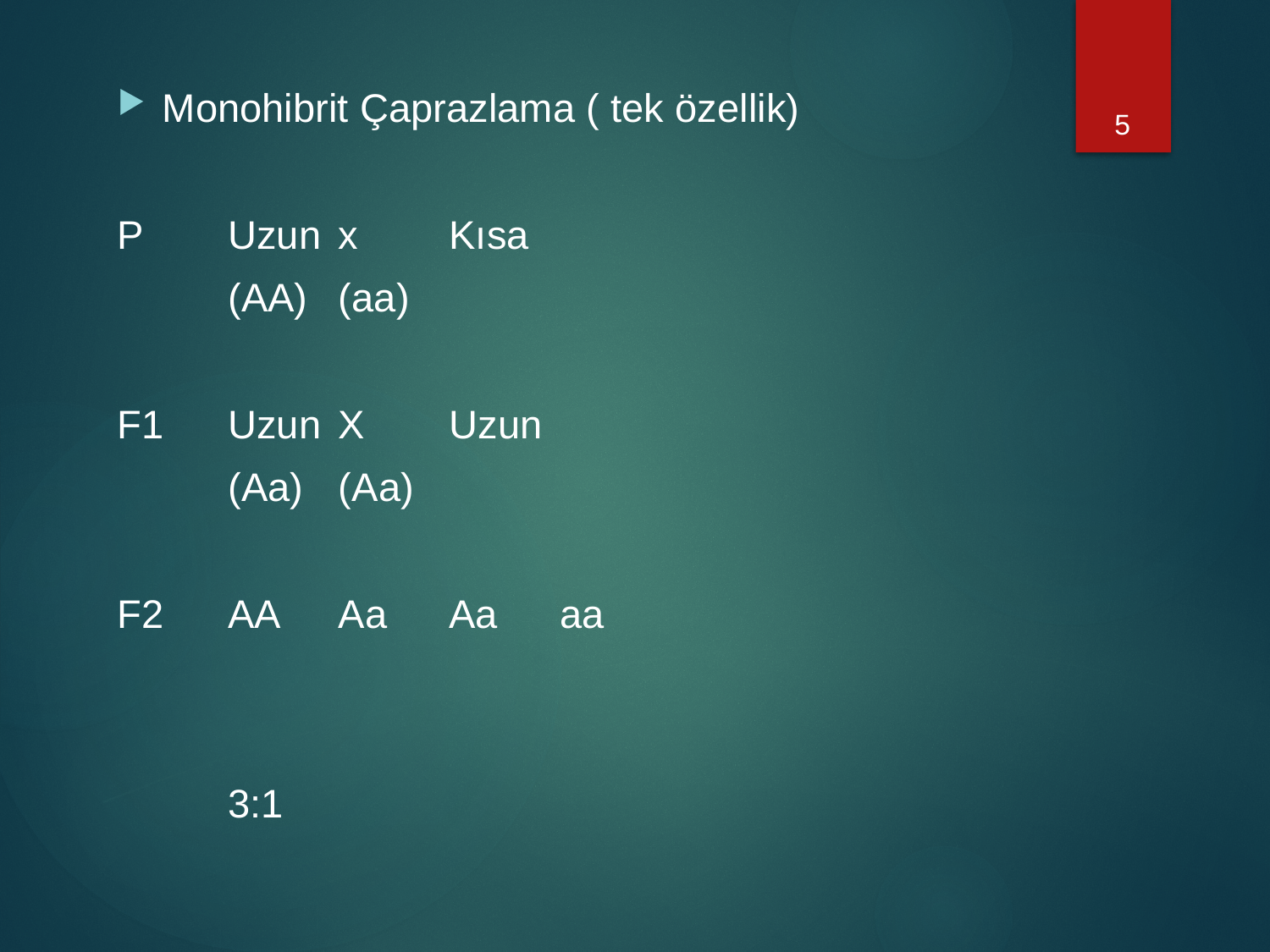

5
Monohibrit Çaprazlama ( tek özellik)

P 			Uzun		x			Kısa
			(AA)					(aa)

F1 						Uzun 		X		Uzun
						(Aa)				(Aa)

F2				AA		Aa		Aa		aa

							3:1